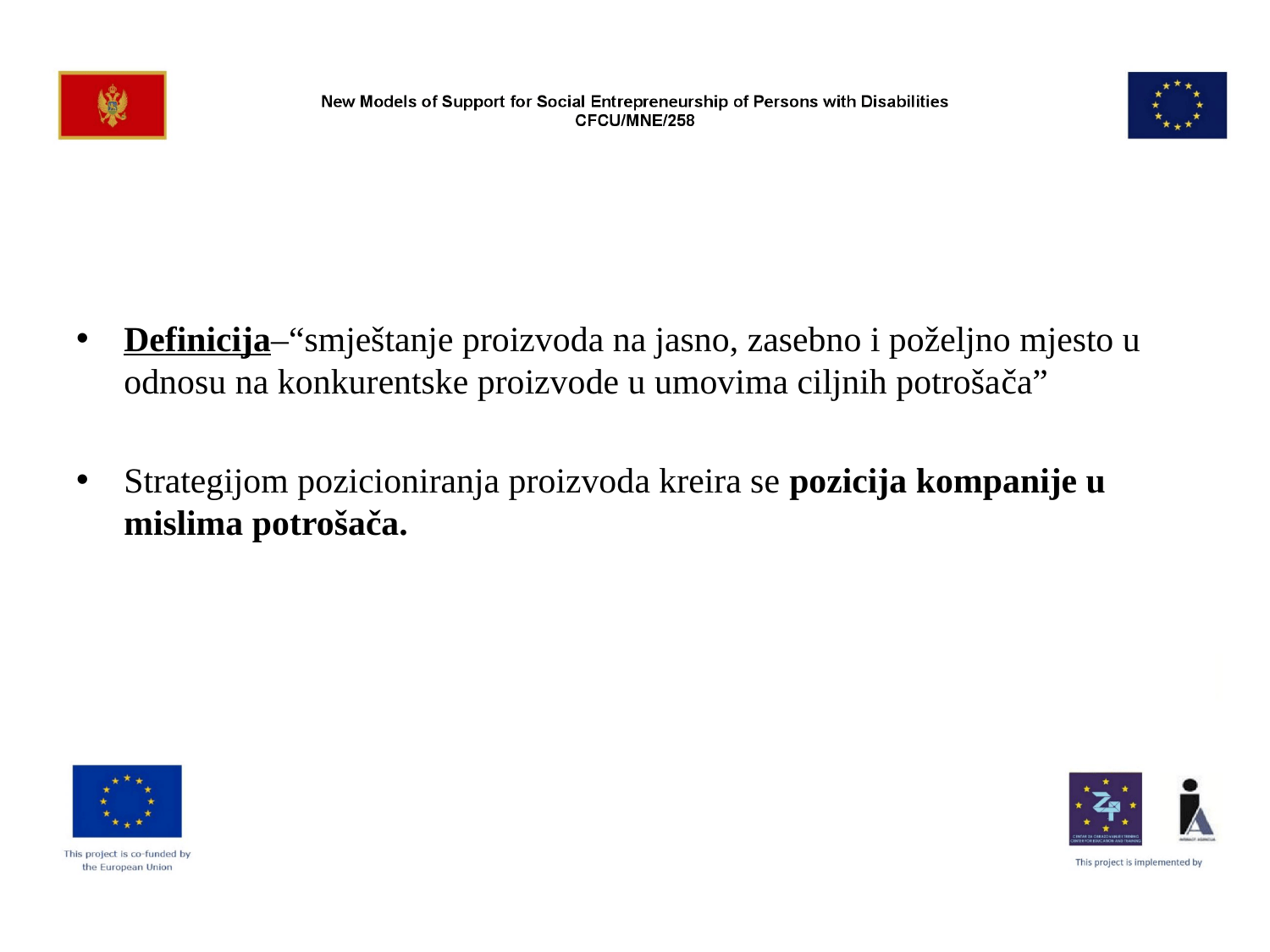

#
Definicija–“smještanje proizvoda na jasno, zasebno i poželjno mjesto u odnosu na konkurentske proizvode u umovima ciljnih potrošača”

Strategijom pozicioniranja proizvoda kreira se pozicija kompanije u mislima potrošača.